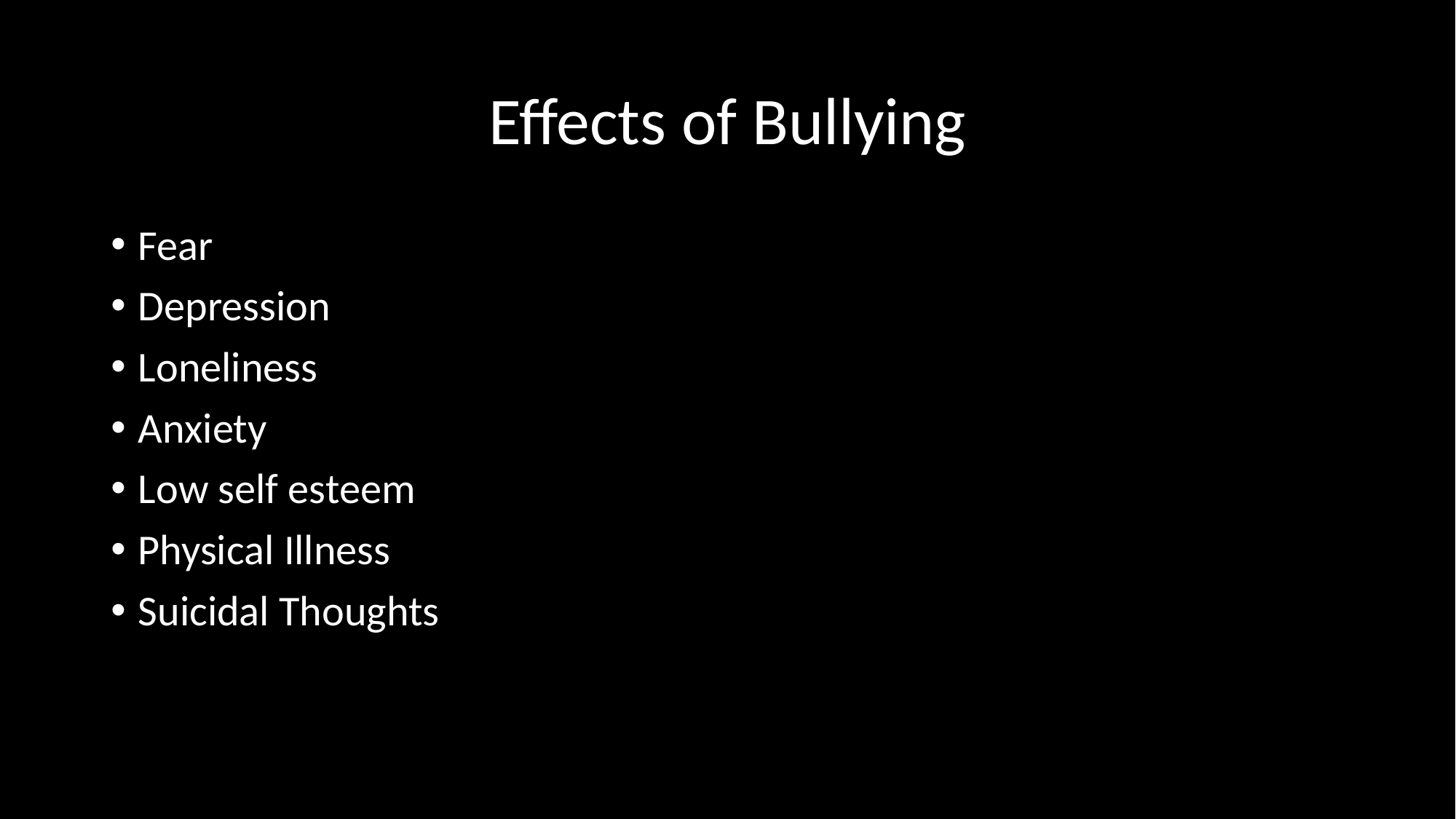

# Effects of Bullying
Fear
Depression
Loneliness
Anxiety
Low self esteem
Physical Illness
Suicidal Thoughts